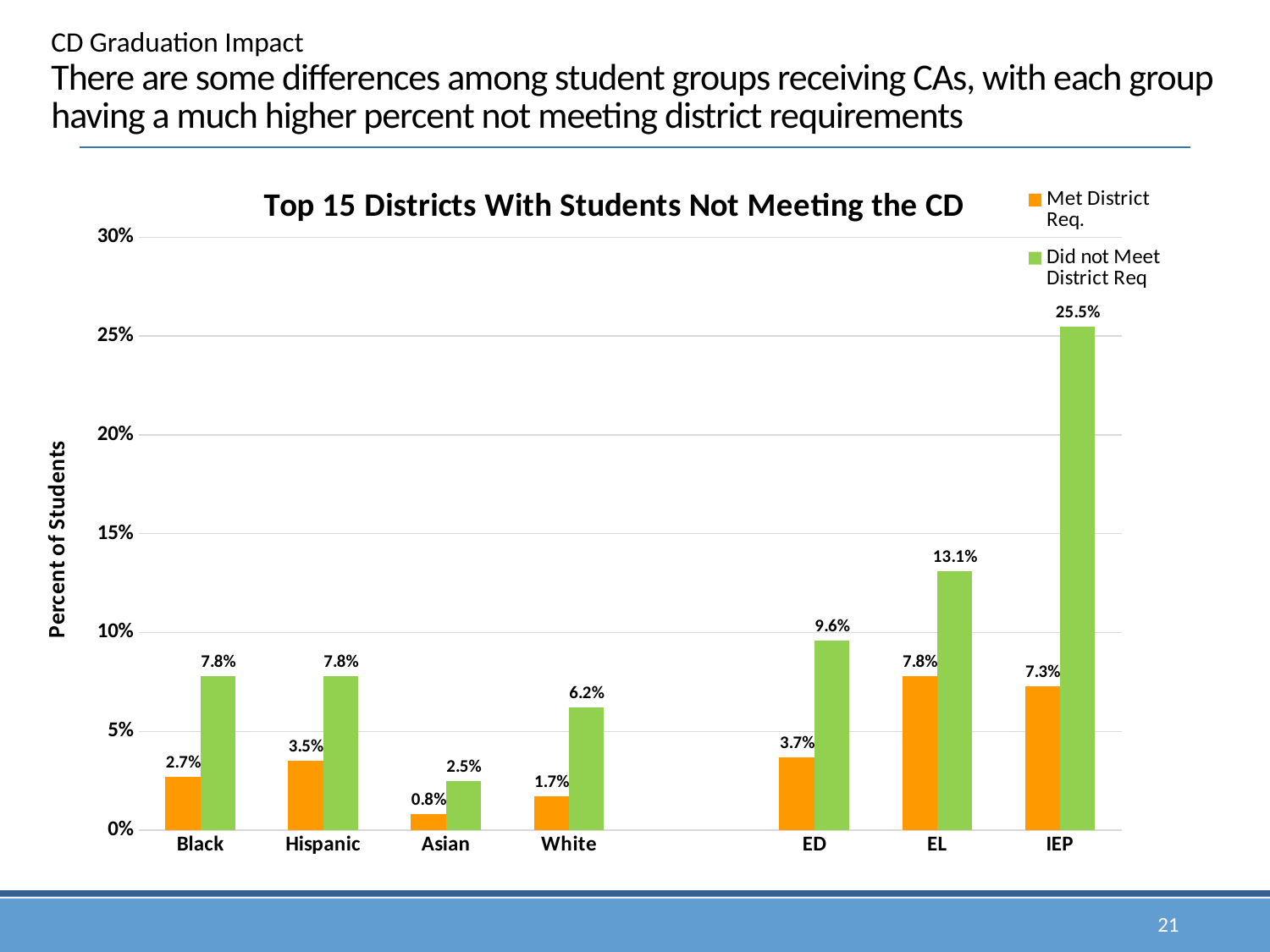

CD Graduation Impact
# There are some differences among student groups receiving CAs, with each group having a much higher percent not meeting district requirements

### Chart: Top 15 Districts With Students Not Meeting the CD

| Category | Met District Req. | Did not Meet District Req |
|---|---|---|
| Black | 0.027 | 0.078 |
| Hispanic | 0.035 | 0.078 |
| Asian | 0.008 | 0.025 |
| White | 0.017 | 0.062 |
|  | None | None |
| ED | 0.037 | 0.096 |
| EL | 0.078 | 0.131 |
| IEP | 0.073 | 0.255 |